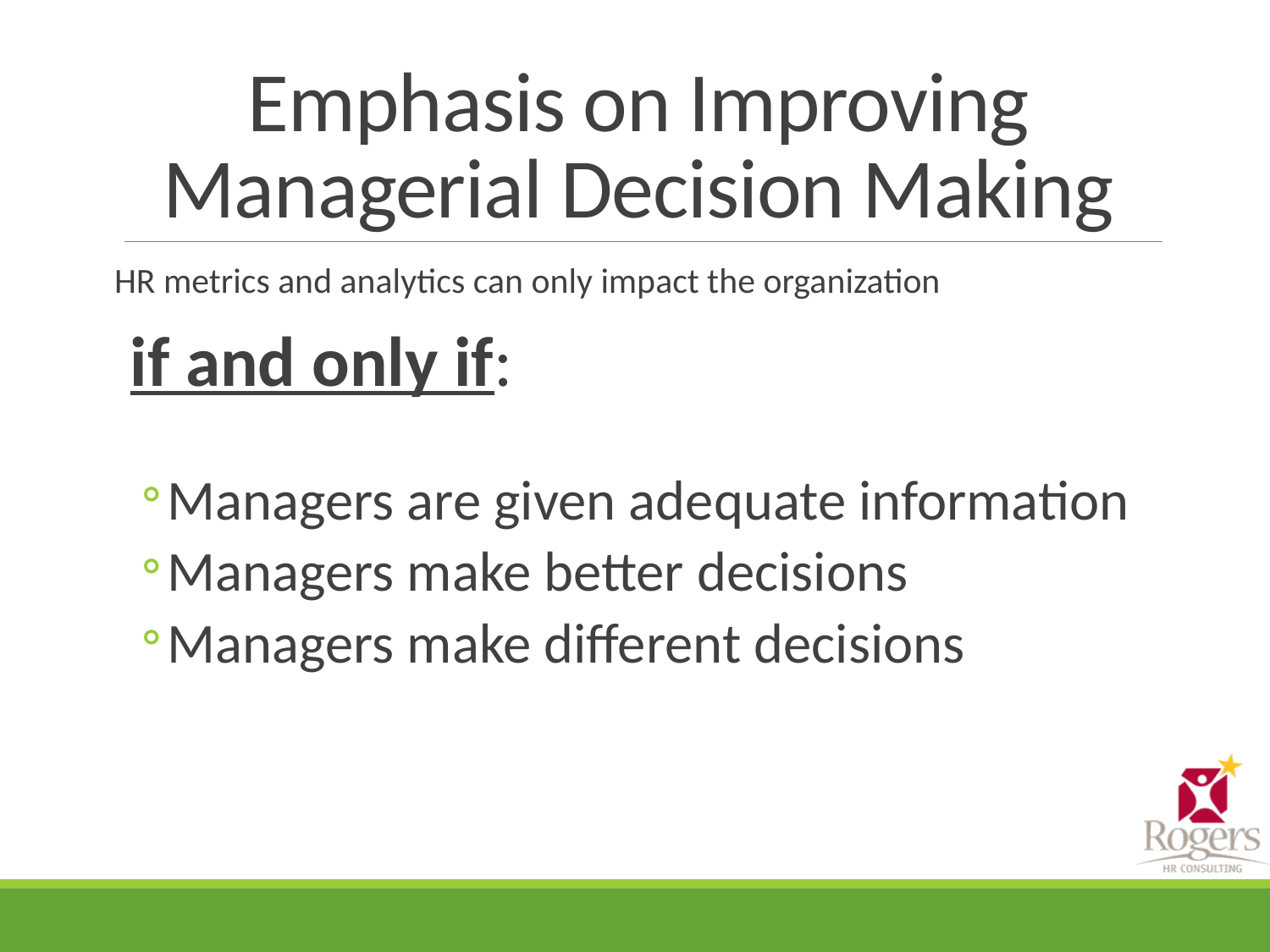

# Emphasis on Improving Managerial Decision Making
HR metrics and analytics can only impact the organization
 if and only if:

Managers are given adequate information
Managers make better decisions
Managers make different decisions